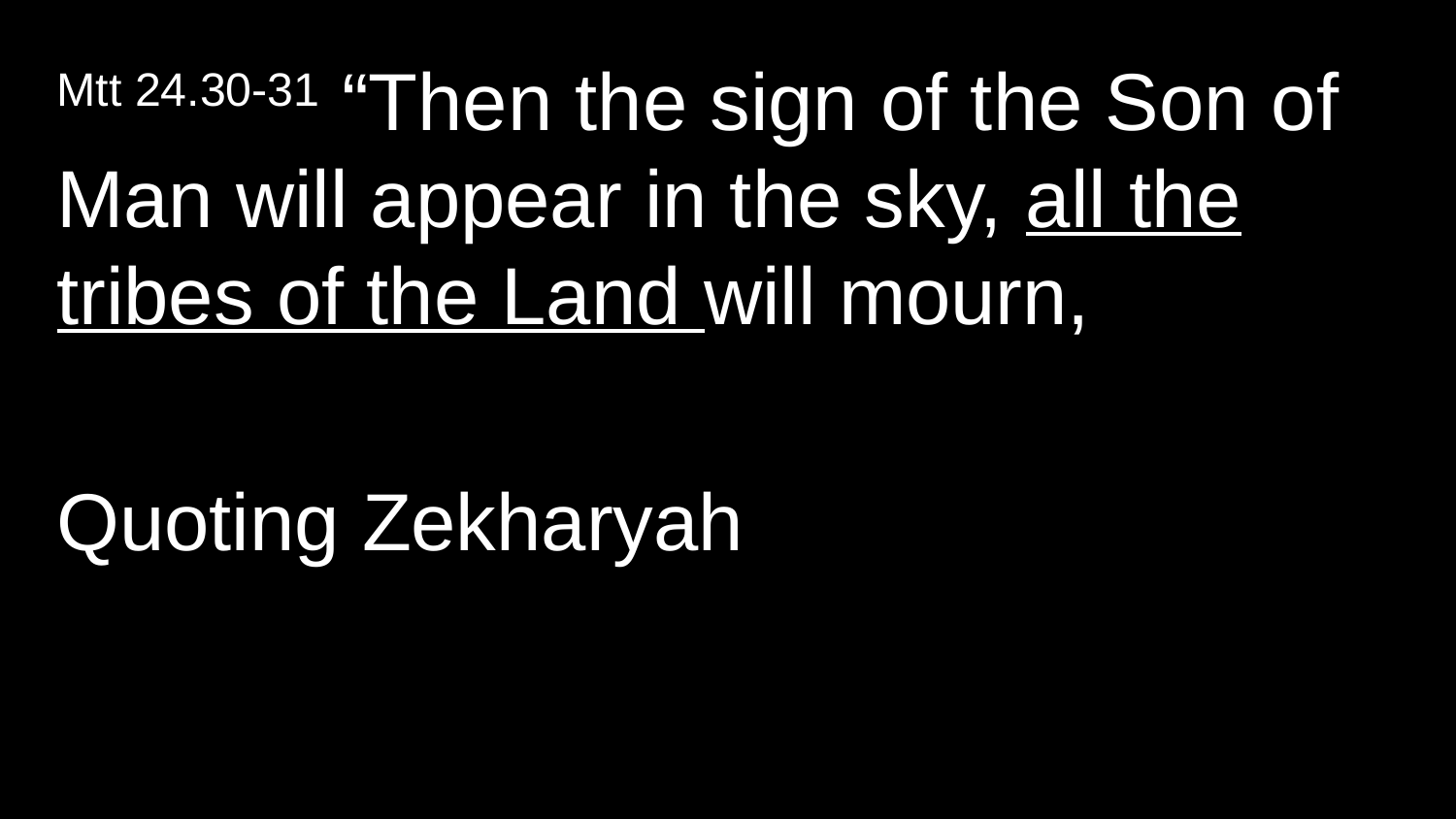

Mtt 24.30-31 “Then the sign of the Son of Man will appear in the sky, all the tribes of the Land will mourn,

Quoting Zekharyah